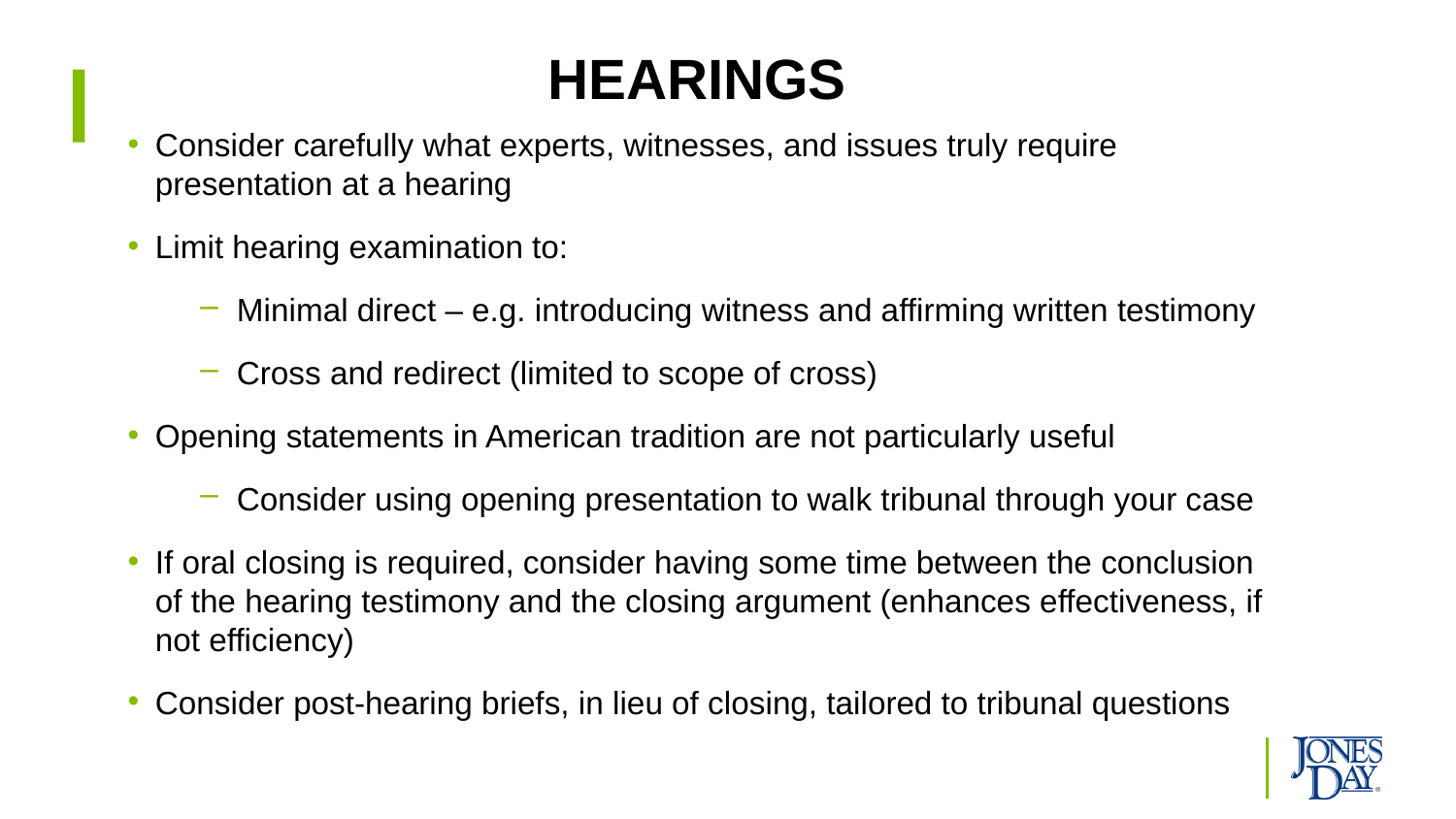

# Hearings
Consider carefully what experts, witnesses, and issues truly require presentation at a hearing
Limit hearing examination to:
Minimal direct – e.g. introducing witness and affirming written testimony
Cross and redirect (limited to scope of cross)
Opening statements in American tradition are not particularly useful
Consider using opening presentation to walk tribunal through your case
If oral closing is required, consider having some time between the conclusion of the hearing testimony and the closing argument (enhances effectiveness, if not efficiency)
Consider post-hearing briefs, in lieu of closing, tailored to tribunal questions